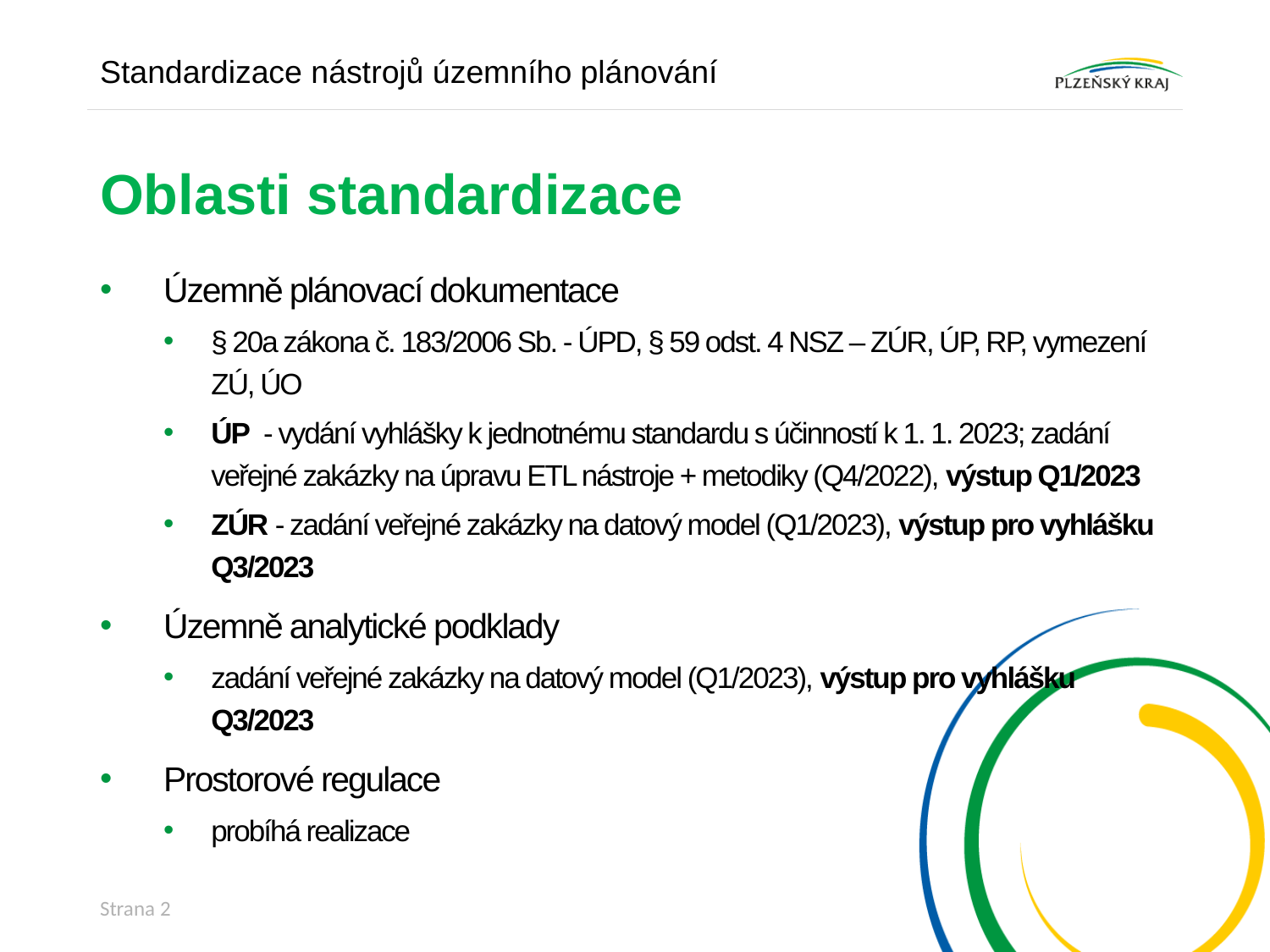

Standardizace nástrojů územního plánování

# Oblasti standardizace
Územně plánovací dokumentace
§ 20a zákona č. 183/2006 Sb. - ÚPD, § 59 odst. 4 NSZ – ZÚR, ÚP, RP, vymezení ZÚ, ÚO
ÚP  - vydání vyhlášky k jednotnému standardu s účinností k 1. 1. 2023; zadání veřejné zakázky na úpravu ETL nástroje + metodiky (Q4/2022), výstup Q1/2023
ZÚR - zadání veřejné zakázky na datový model (Q1/2023), výstup pro vyhlášku Q3/2023
Územně analytické podklady
zadání veřejné zakázky na datový model (Q1/2023), výstup pro vyhlášku Q3/2023
Prostorové regulace
probíhá realizace

Strana 2